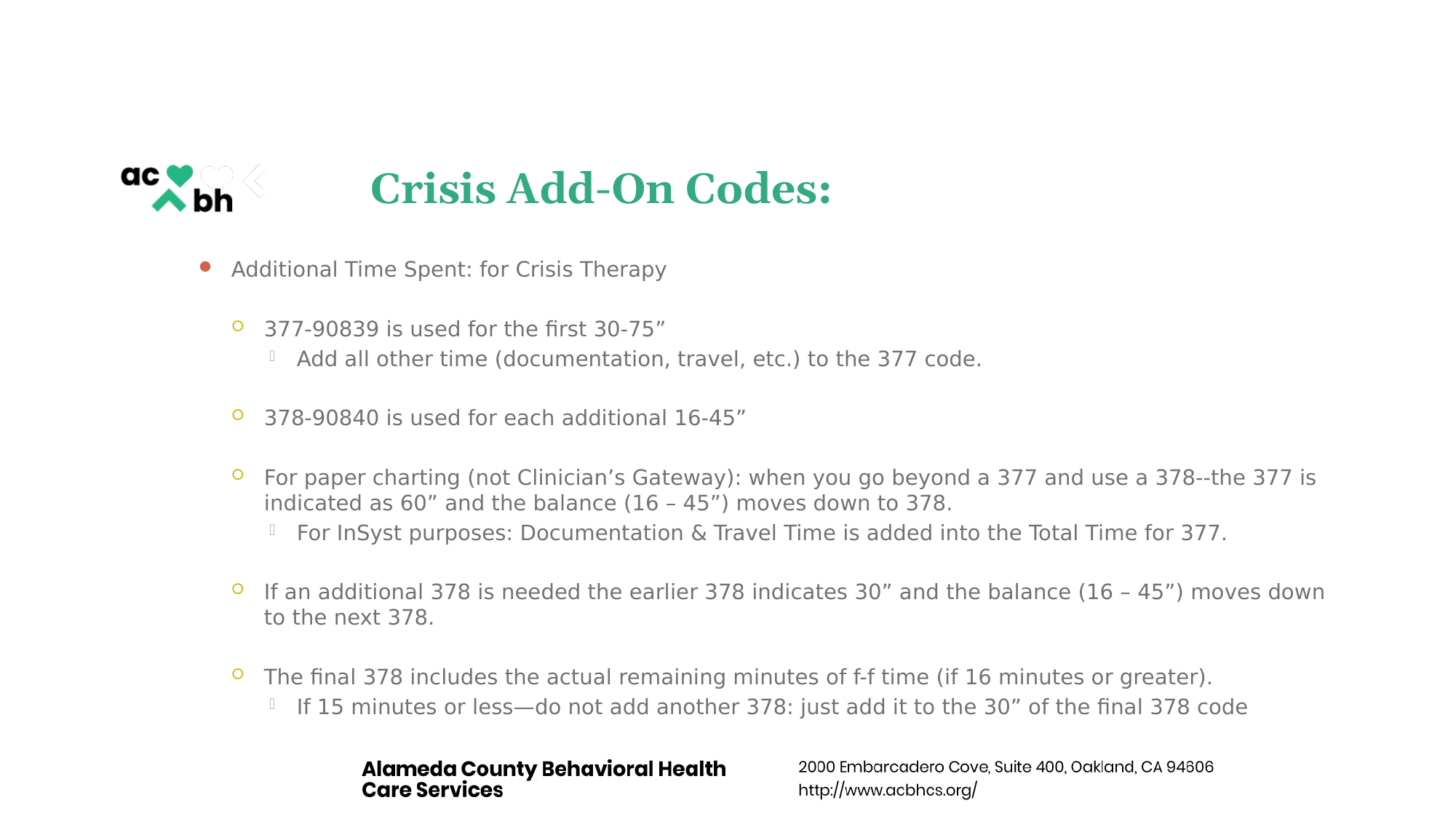

# Crisis Add-On Codes:
Additional Time Spent: for Crisis Therapy

377-90839 is used for the first 30-75”
Add all other time (documentation, travel, etc.) to the 377 code.

378-90840 is used for each additional 16-45”

For paper charting (not Clinician’s Gateway): when you go beyond a 377 and use a 378--the 377 is indicated as 60” and the balance (16 – 45”) moves down to 378.
For InSyst purposes: Documentation & Travel Time is added into the Total Time for 377.

If an additional 378 is needed the earlier 378 indicates 30” and the balance (16 – 45”) moves down to the next 378.

The final 378 includes the actual remaining minutes of f-f time (if 16 minutes or greater).
If 15 minutes or less—do not add another 378: just add it to the 30” of the final 378 code
50